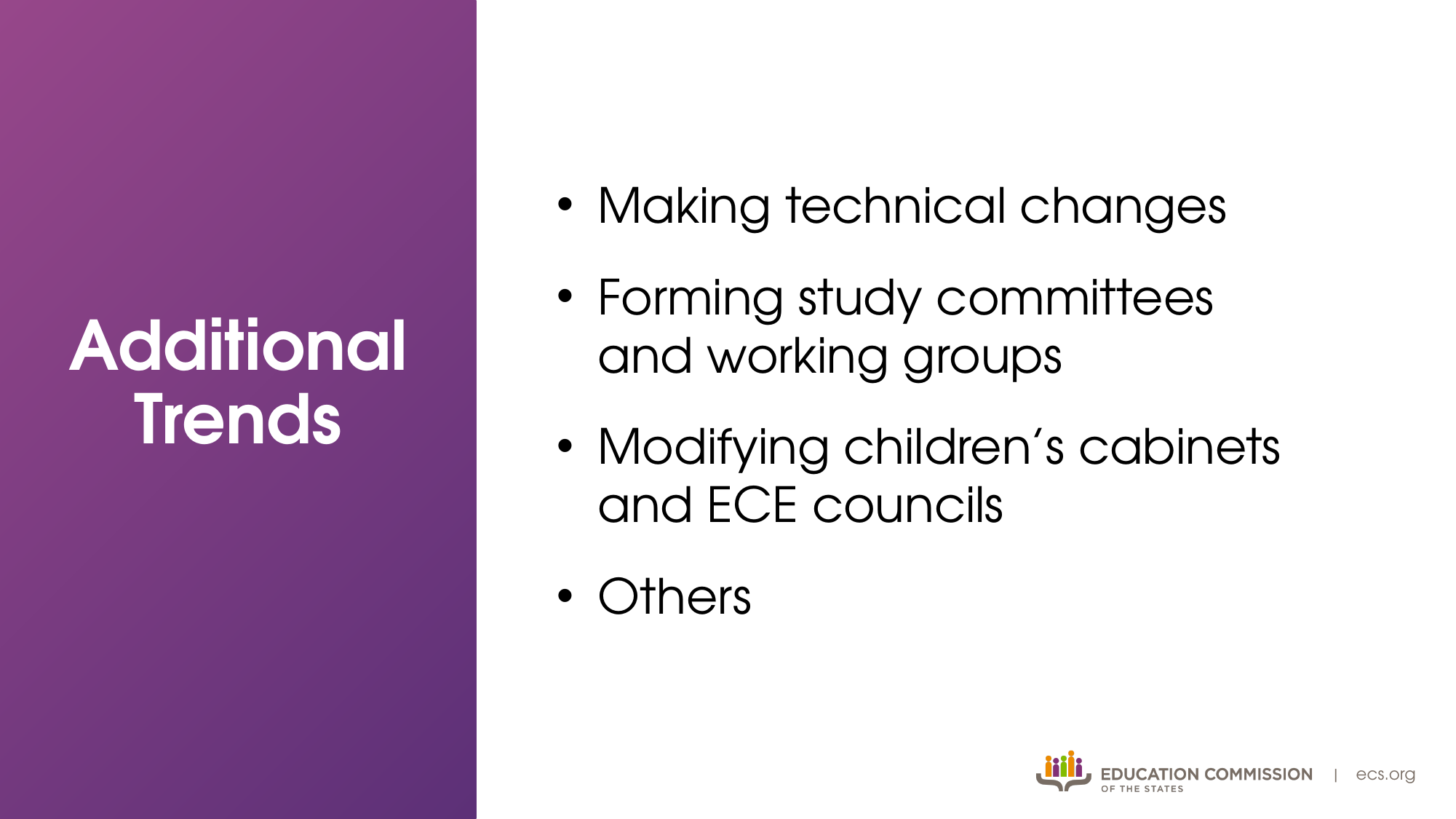

# Additional Trends
Making technical changes
Forming study committees and working groups
Modifying children’s cabinets and ECE councils
Others